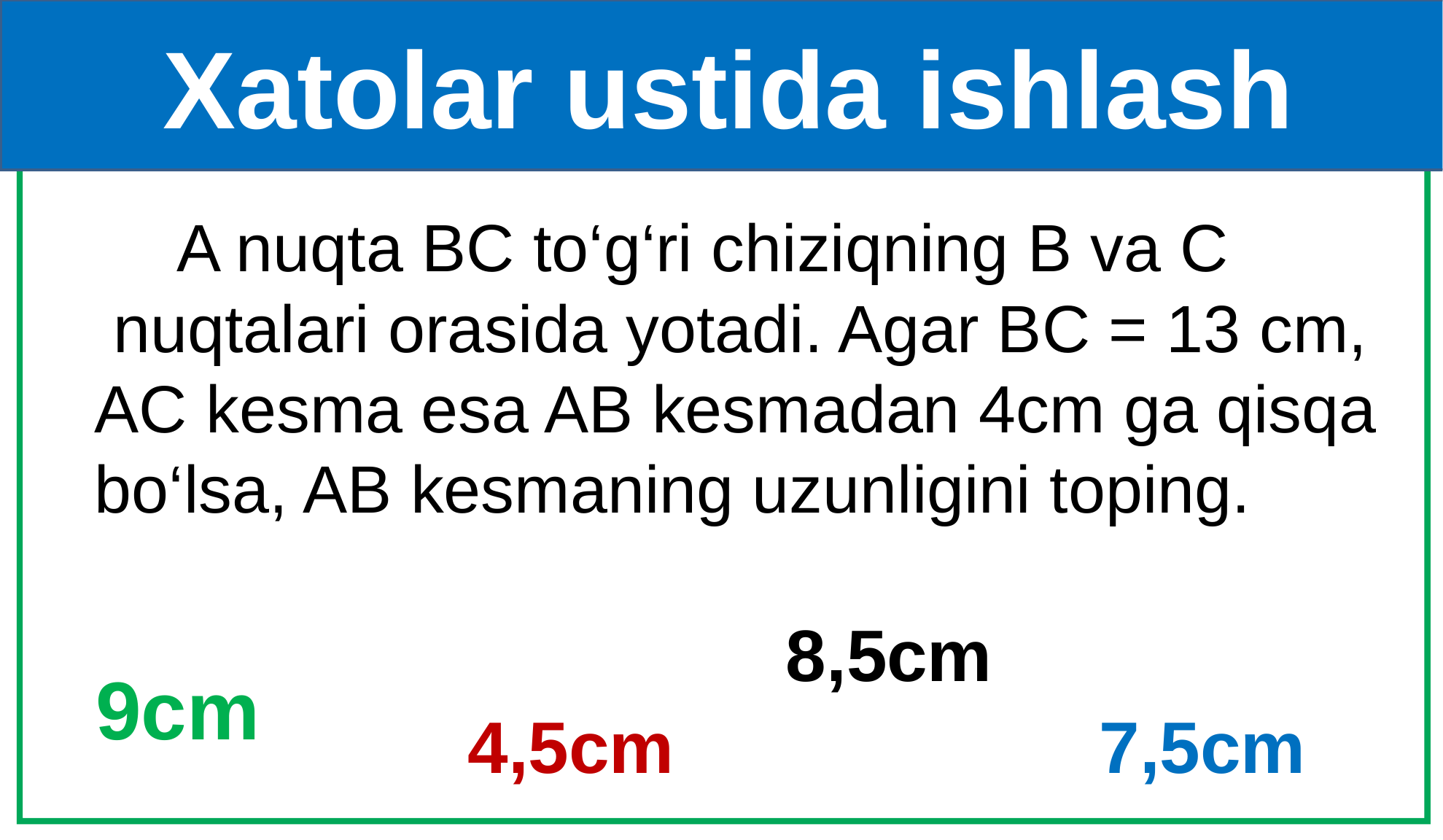

Xatolar ustida ishlash
     A nuqta BC to‘g‘ri chiziqning B va C
 nuqtalari orasida yotadi. Agar BC = 13 cm,
AC kesma esa AB kesmadan 4cm ga qisqa
bo‘lsa, AB kesmaning uzunligini toping.
8,5cm
9cm
4,5cm
7,5cm